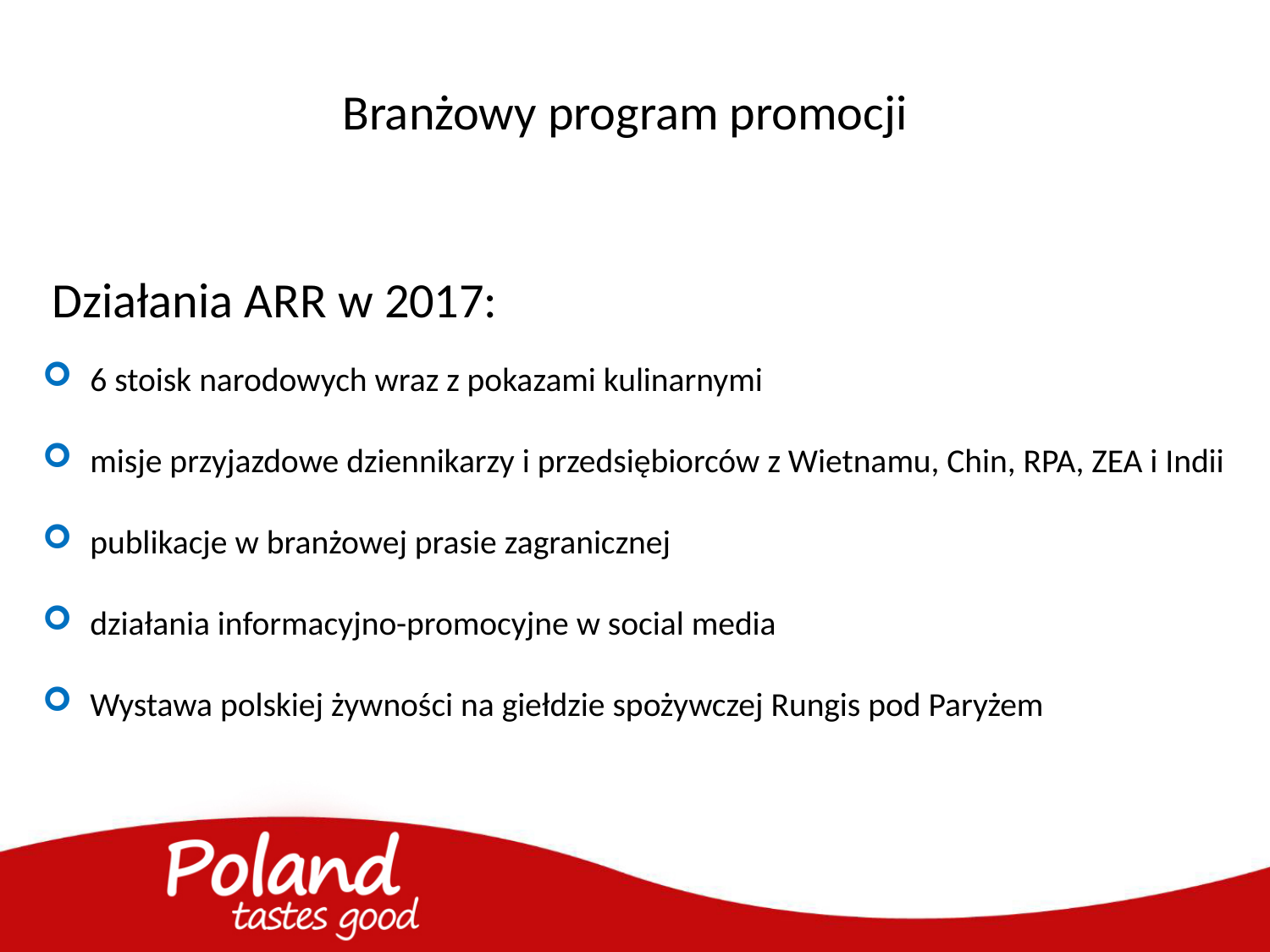

# Branżowy program promocji
Działania ARR w 2017:
6 stoisk narodowych wraz z pokazami kulinarnymi
misje przyjazdowe dziennikarzy i przedsiębiorców z Wietnamu, Chin, RPA, ZEA i Indii
publikacje w branżowej prasie zagranicznej
działania informacyjno-promocyjne w social media
Wystawa polskiej żywności na giełdzie spożywczej Rungis pod Paryżem